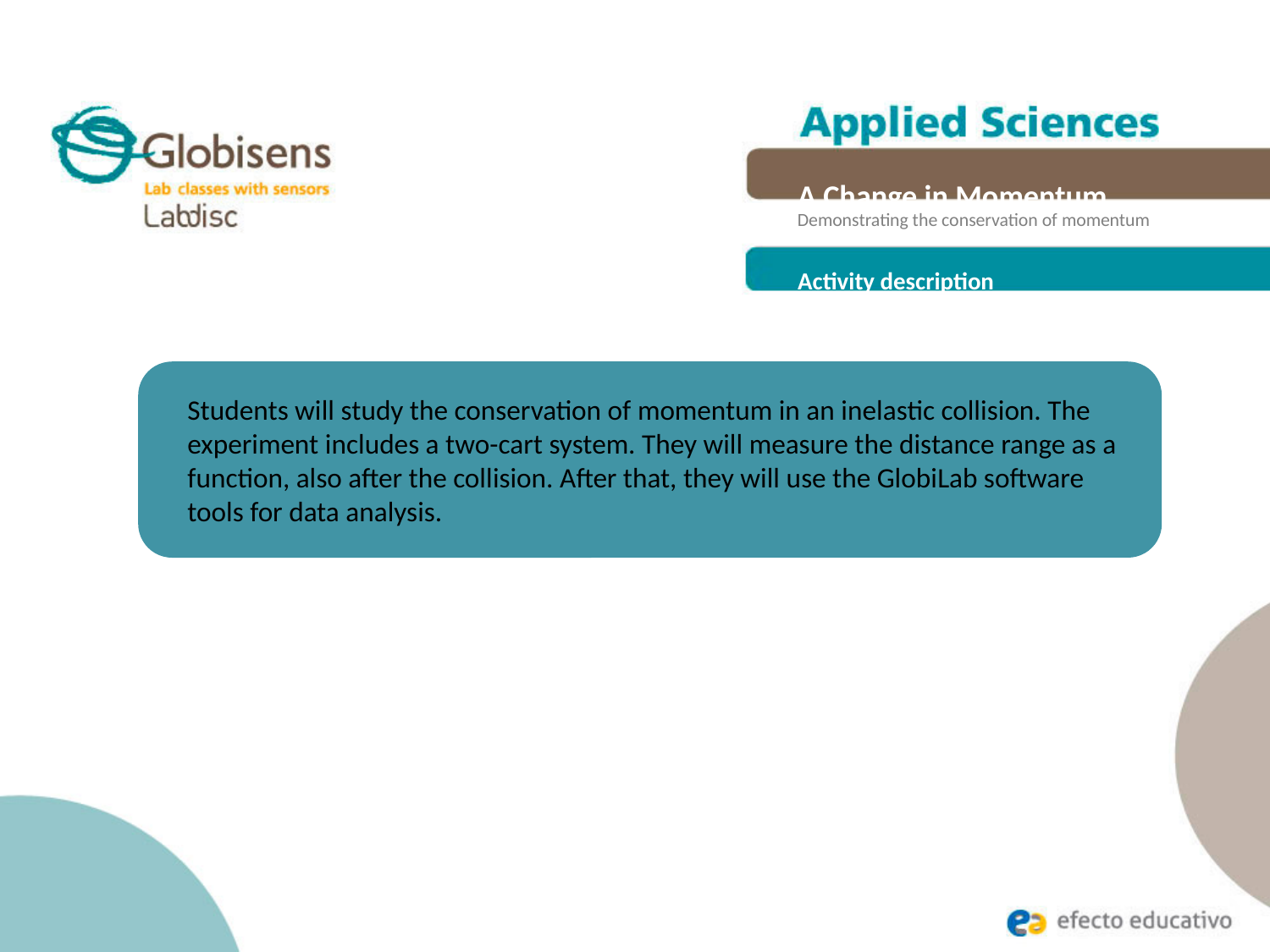

A Change in Momentum
Demonstrating the conservation of momentum
Activity description

Students will study the conservation of momentum in an inelastic collision. The experiment includes a two-cart system. They will measure the distance range as a function, also after the collision. After that, they will use the GlobiLab software tools for data analysis.